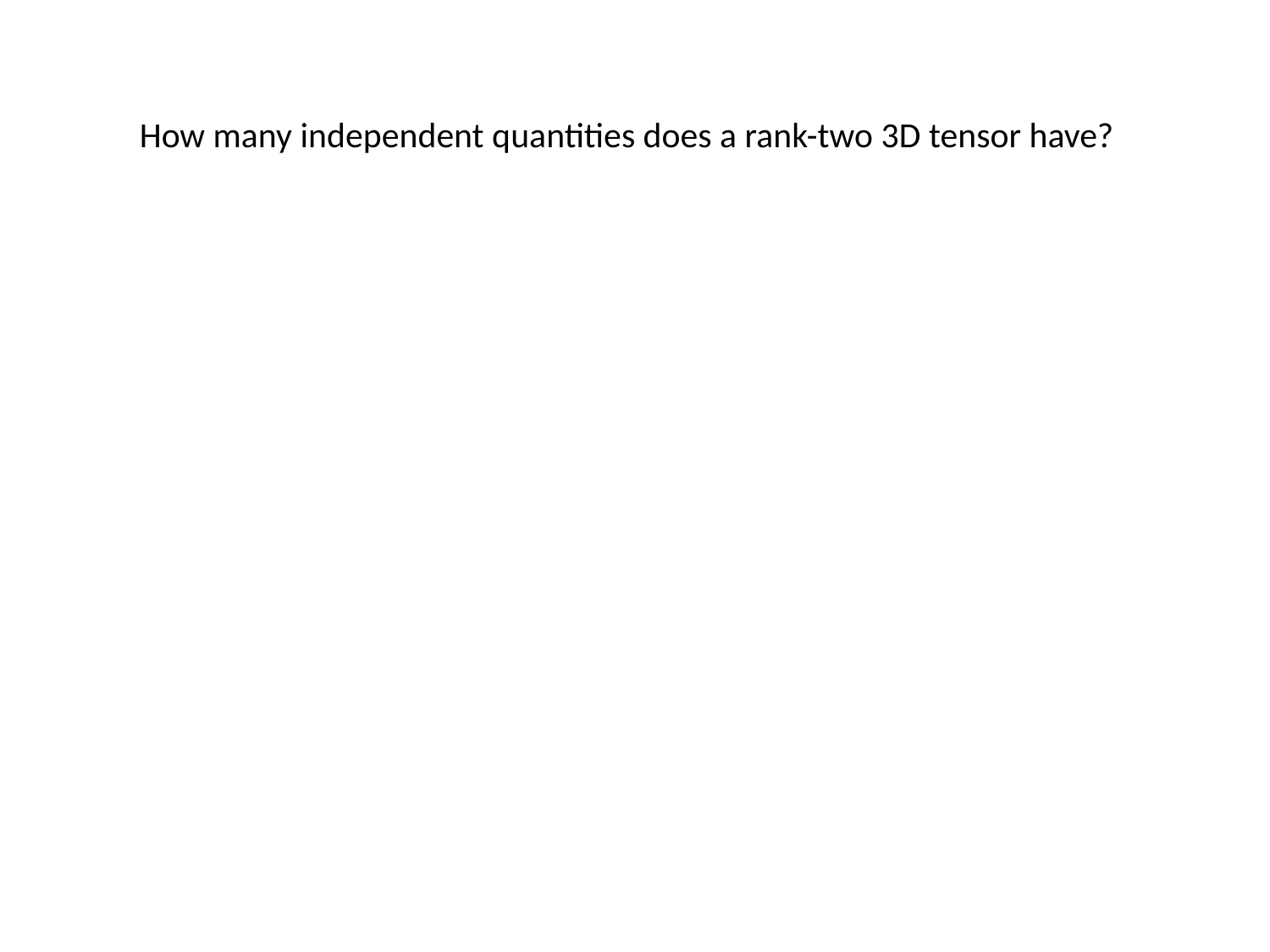

How many independent quantities does a rank-two 3D tensor have?